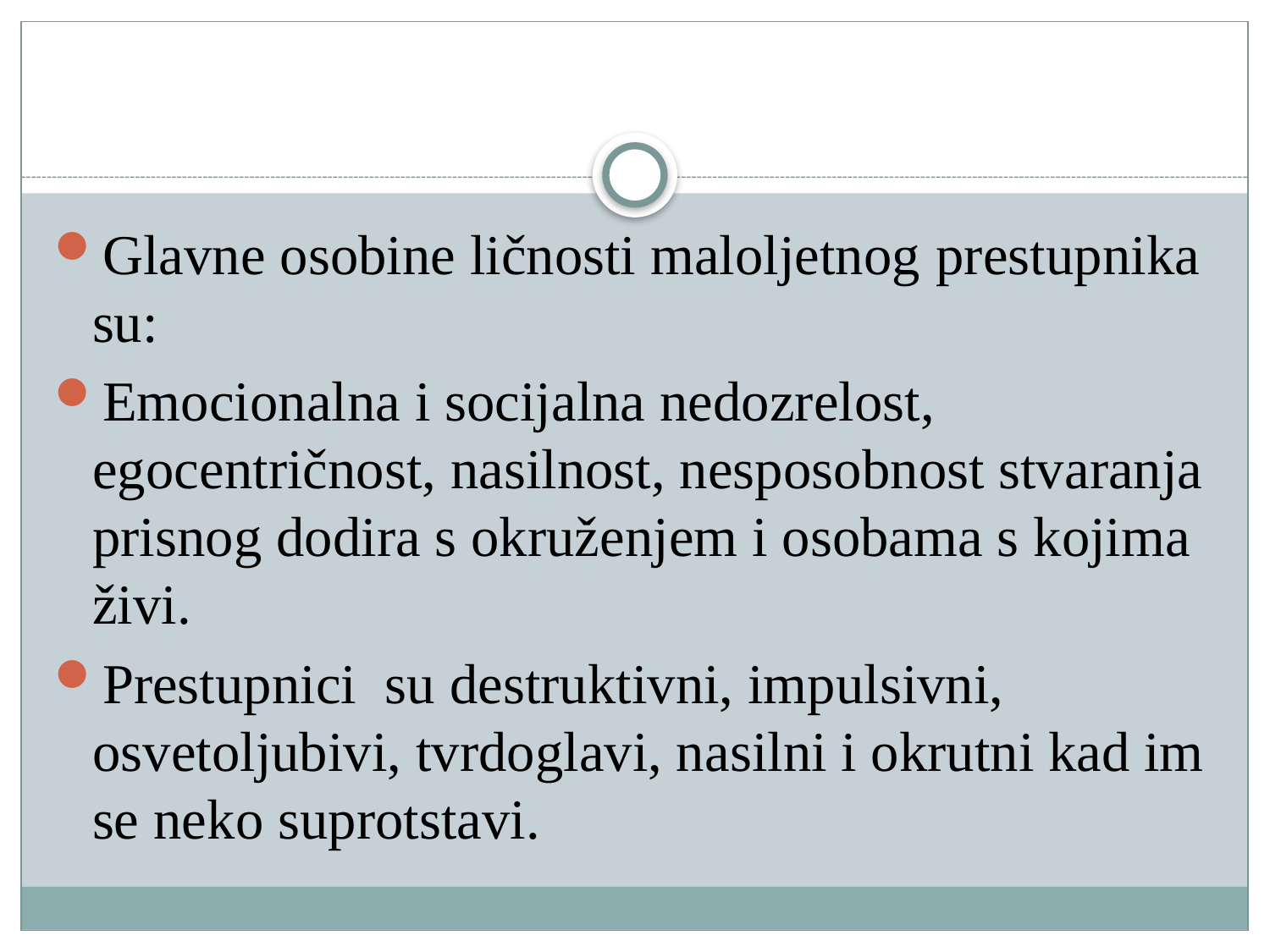

#
Glavne osobine ličnosti maloljetnog prestupnika su:
Emocionalna i socijalna nedozrelost, egocentričnost, nasilnost, nesposobnost stvaranja prisnog dodira s okruženjem i osobama s kojima živi.
Prestupnici  su destruktivni, impulsivni, osvetoljubivi, tvrdoglavi, nasilni i okrutni kad im se neko suprotstavi.